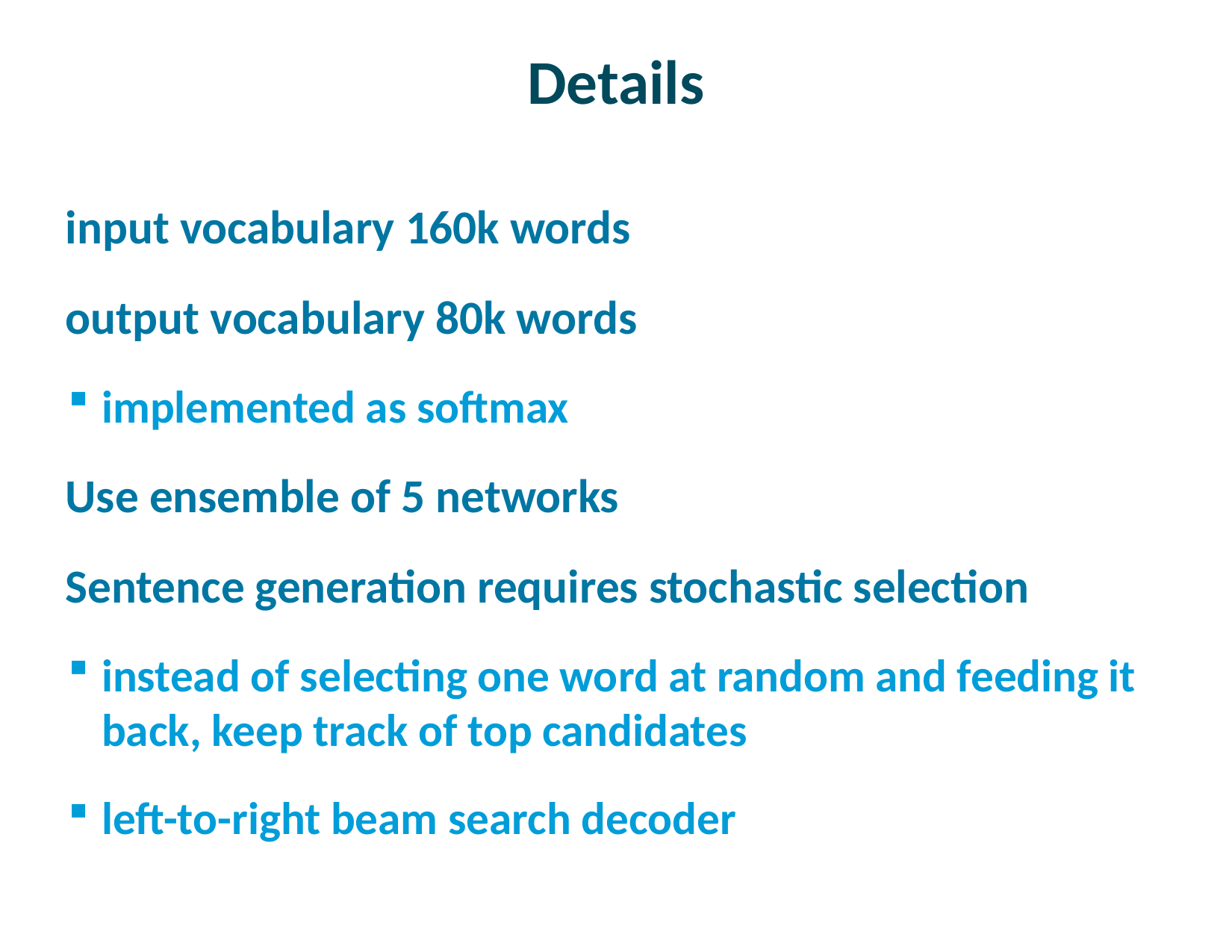

# Details
input vocabulary 160k words
output vocabulary 80k words
implemented as softmax
Use ensemble of 5 networks
Sentence generation requires stochastic selection
instead of selecting one word at random and feeding it back, keep track of top candidates
left-to-right beam search decoder